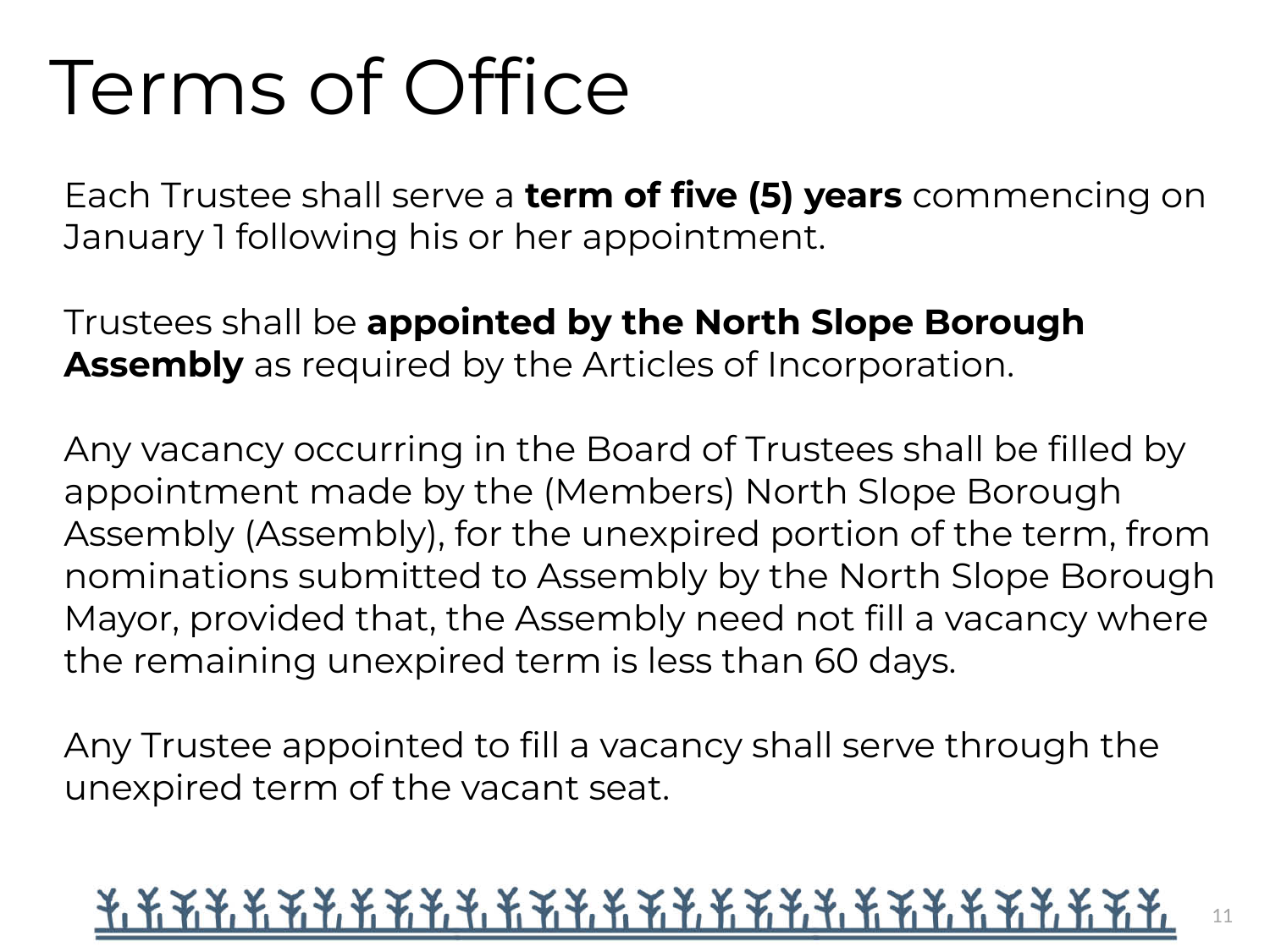

# Terms of Office
Each Trustee shall serve a term of five (5) years commencing on January 1 following his or her appointment.

Trustees shall be appointed by the North Slope Borough Assembly as required by the Articles of Incorporation.

Any vacancy occurring in the Board of Trustees shall be filled by appointment made by the (Members) North Slope Borough Assembly (Assembly), for the unexpired portion of the term, from nominations submitted to Assembly by the North Slope Borough Mayor, provided that, the Assembly need not fill a vacancy where the remaining unexpired term is less than 60 days.

Any Trustee appointed to fill a vacancy shall serve through the unexpired term of the vacant seat.

11